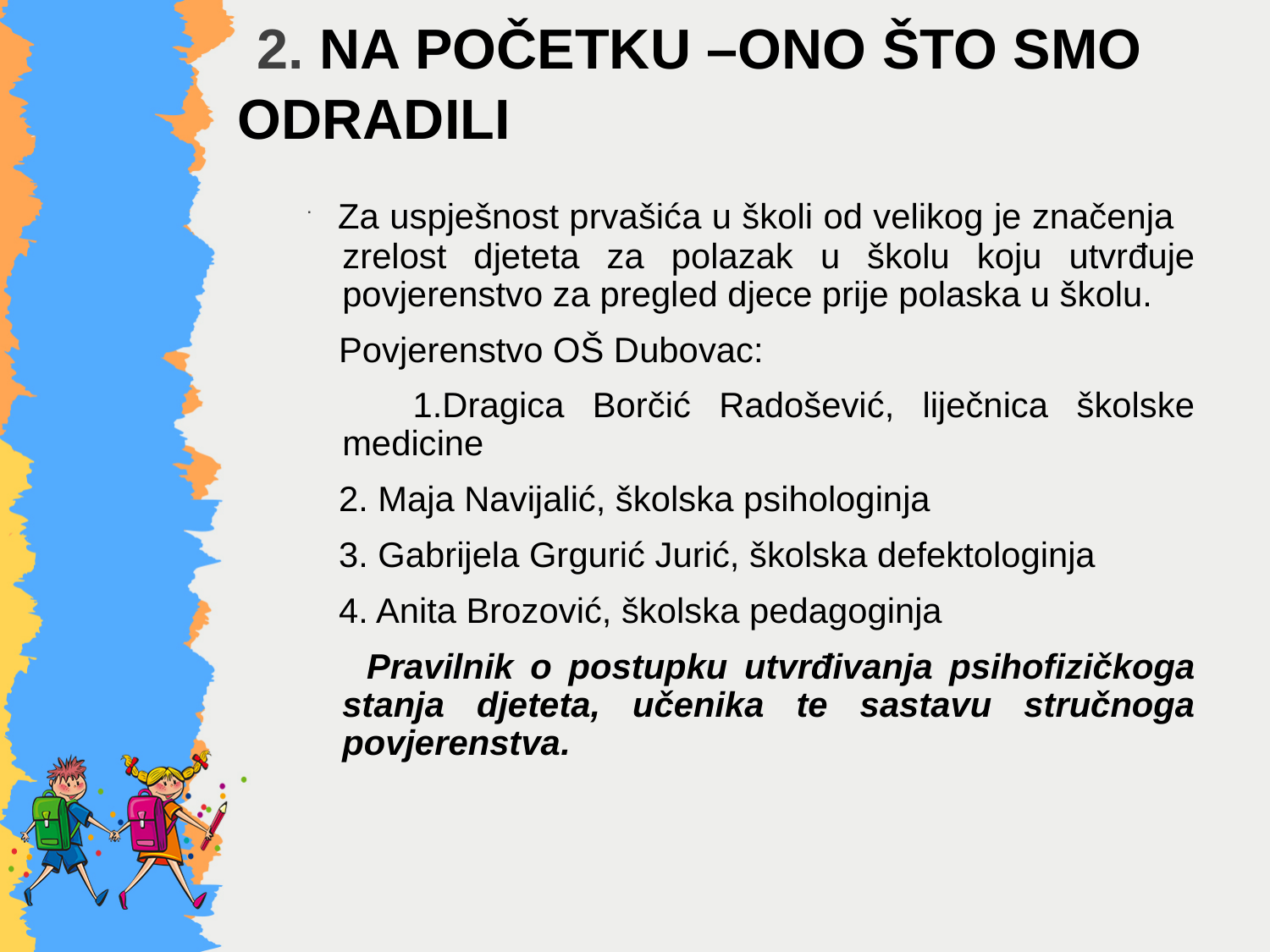

# 2. NA POČETKU –ONO ŠTO SMO ODRADILI
.
   Za uspješnost prvašića u školi od velikog je značenja   zrelost djeteta za polazak u školu koju utvrđuje povjerenstvo za pregled djece prije polaska u školu.
    Povjerenstvo OŠ Dubovac:
    1.Dragica Borčić Radošević, liječnica školske medicine
    2. Maja Navijalić, školska psihologinja
    3. Gabrijela Grgurić Jurić, školska defektologinja
    4. Anita Brozović, školska pedagoginja
    Pravilnik o postupku utvrđivanja psihofizičkoga stanja djeteta, učenika te sastavu stručnoga povjerenstva.